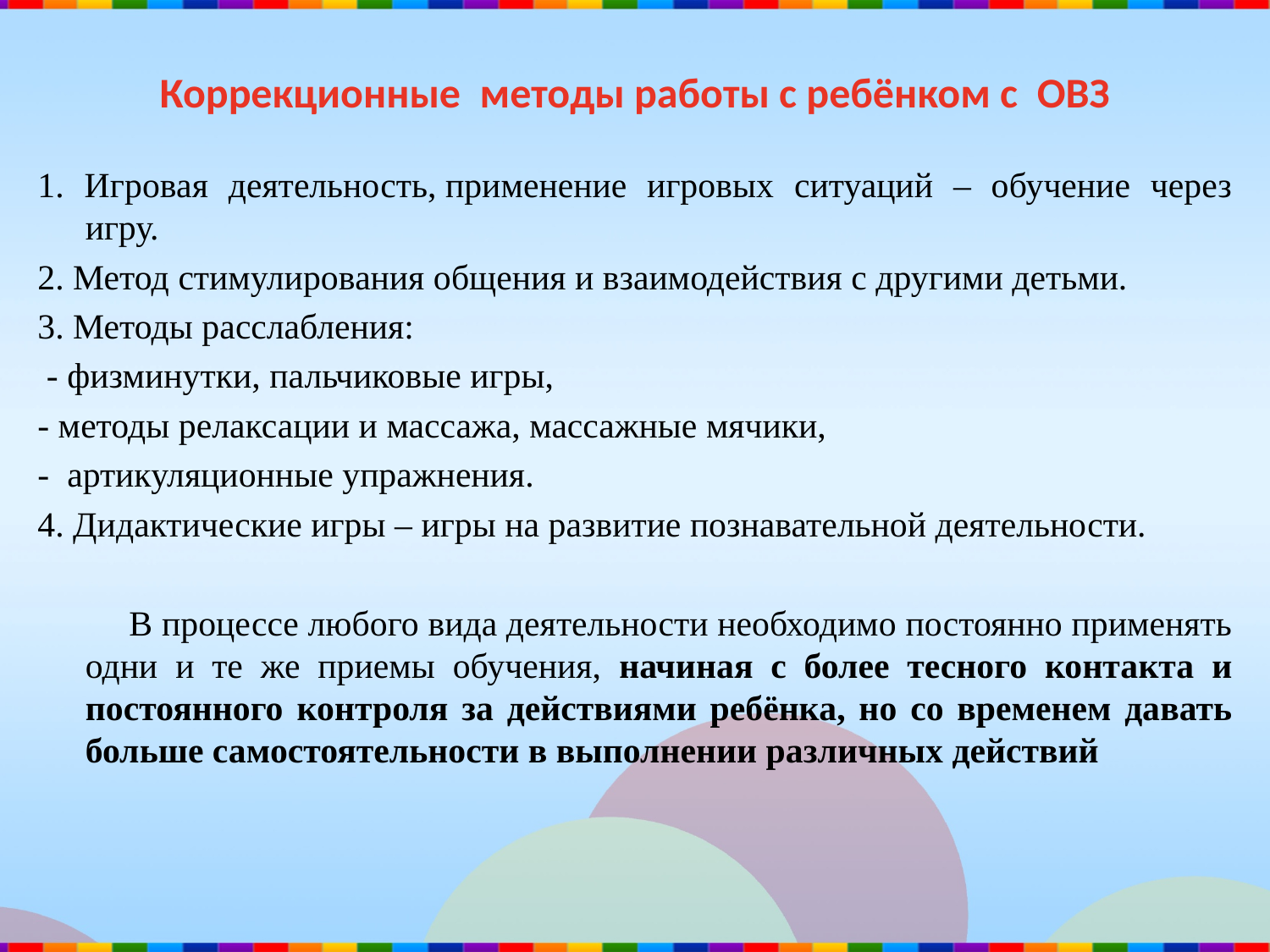

# Коррекционные  методы работы с ребёнком с  ОВЗ

1. Игровая деятельность, применение игровых ситуаций – обучение через игру.
2. Метод стимулирования общения и взаимодействия с другими детьми.
3. Методы расслабления:
 - физминутки, пальчиковые игры,
- методы релаксации и массажа, массажные мячики,
-  артикуляционные упражнения.
4. Дидактические игры – игры на развитие познавательной деятельности.

          В процессе любого вида деятельности необходимо постоянно применять одни и те же приемы обучения, начиная с более тесного контакта и постоянного контроля за действиями ребёнка, но со временем давать больше самостоятельности в выполнении различных действий